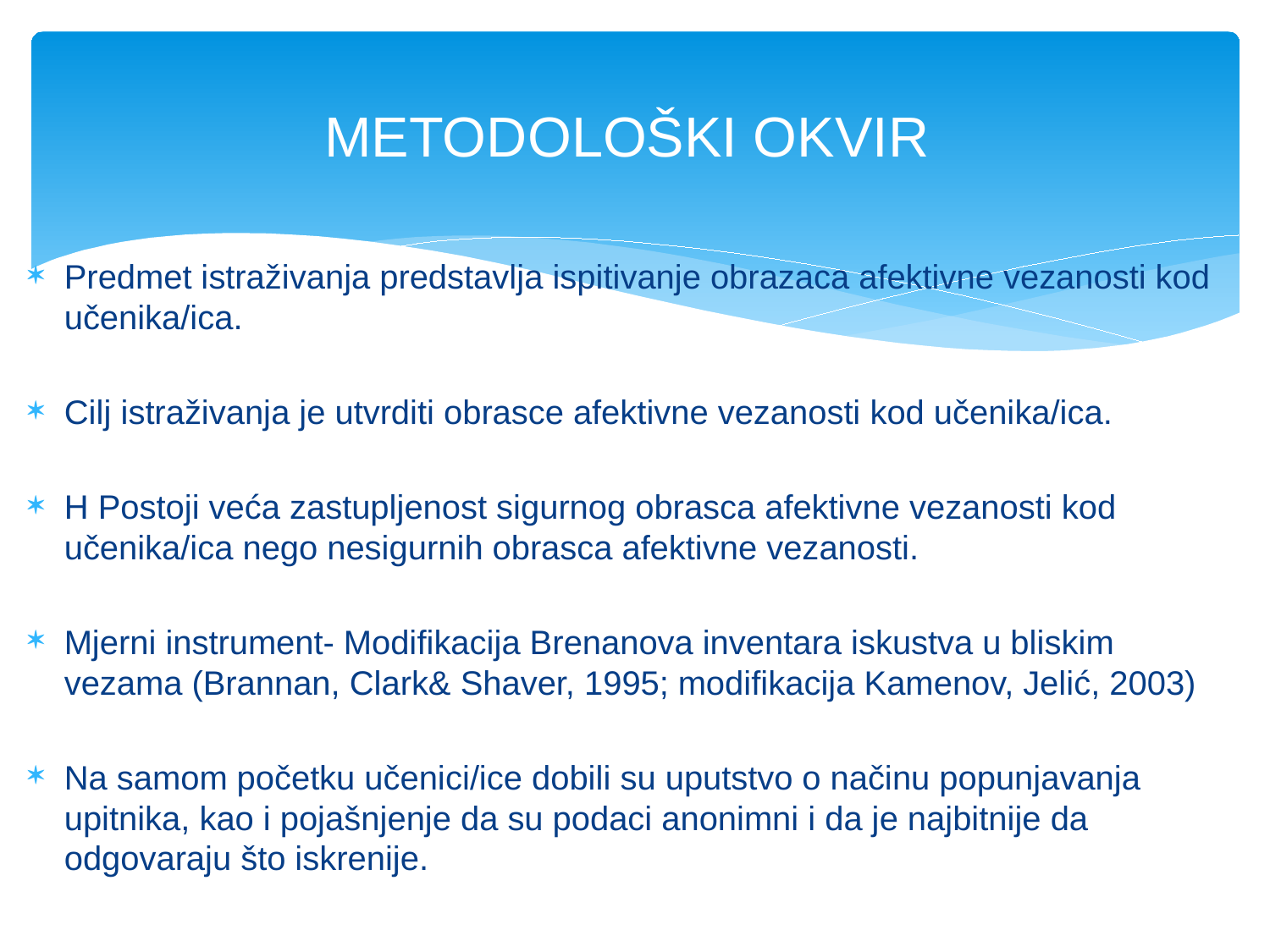

# METODOLOŠKI OKVIR

Predmet istraživanja predstavlja ispitivanje obrazaca afektivne vezanosti kod učenika/ica.

Cilj istraživanja je utvrditi obrasce afektivne vezanosti kod učenika/ica.

H Postoji veća zastupljenost sigurnog obrasca afektivne vezanosti kod učenika/ica nego nesigurnih obrasca afektivne vezanosti.

Mjerni instrument- Modifikacija Brenanova inventara iskustva u bliskim  vezama (Brannan, Clark& Shaver, 1995; modifikacija Kamenov, Jelić, 2003)

Na samom početku učenici/ice dobili su uputstvo o načinu popunjavanja upitnika, kao i pojašnjenje da su podaci anonimni i da je najbitnije da odgovaraju što iskrenije.